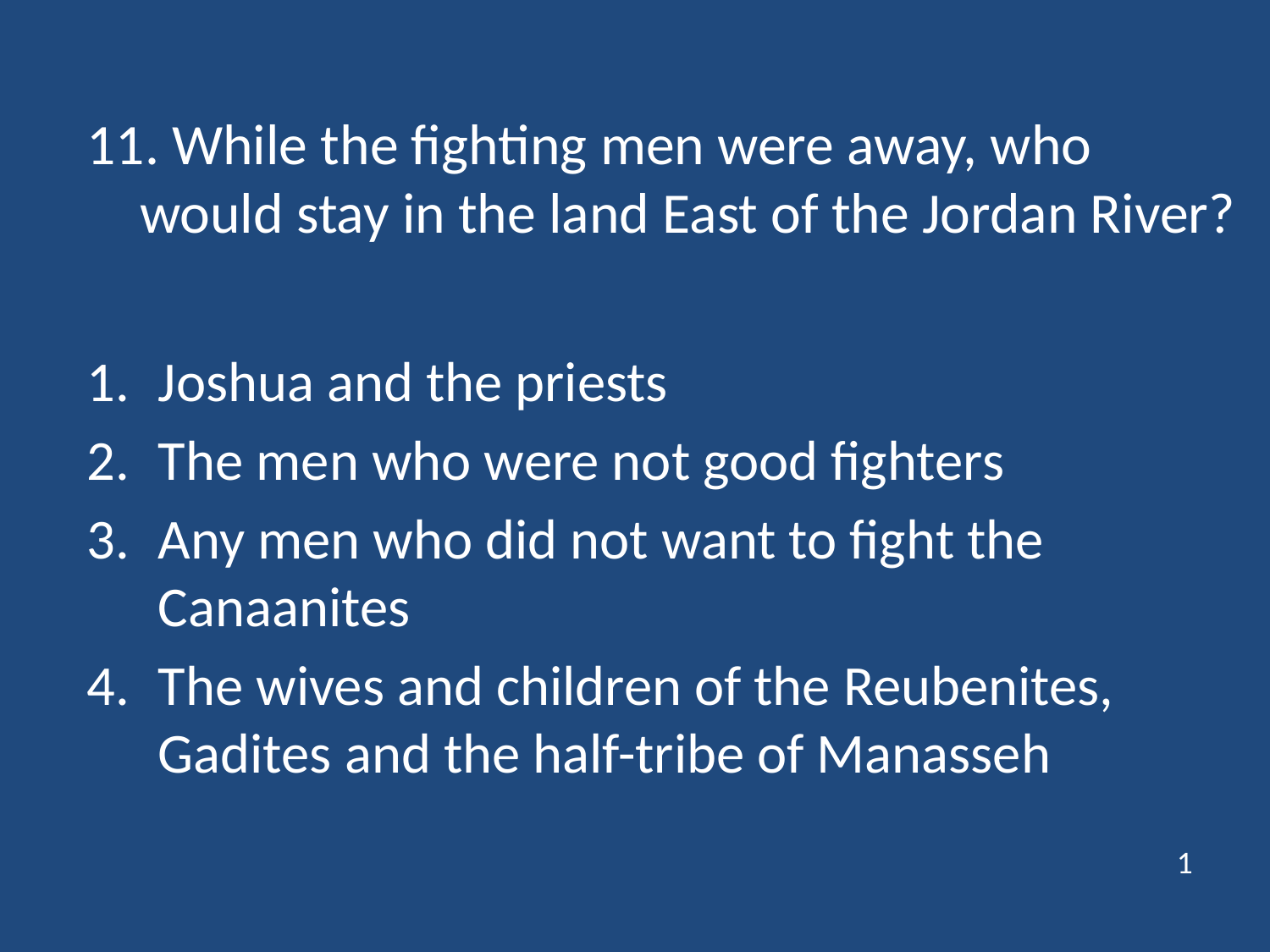

# 11. While the fighting men were away, who would stay in the land East of the Jordan River?
Joshua and the priests
The men who were not good fighters
Any men who did not want to fight the Canaanites
The wives and children of the Reubenites, Gadites and the half-tribe of Manasseh
1